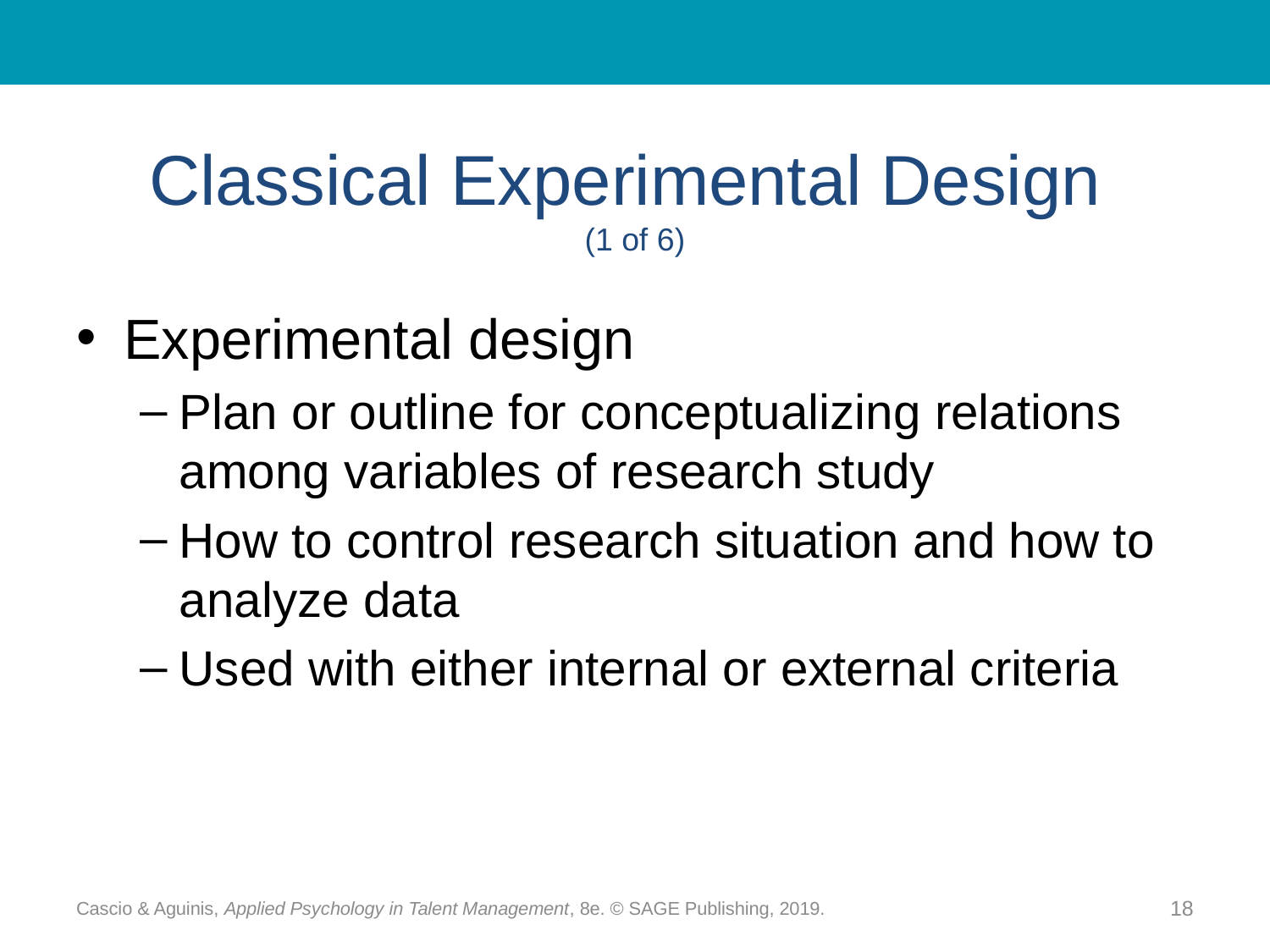

# Classical Experimental Design (1 of 6)
Experimental design
Plan or outline for conceptualizing relations among variables of research study
How to control research situation and how to analyze data
Used with either internal or external criteria
Cascio & Aguinis, Applied Psychology in Talent Management, 8e. © SAGE Publishing, 2019.
18